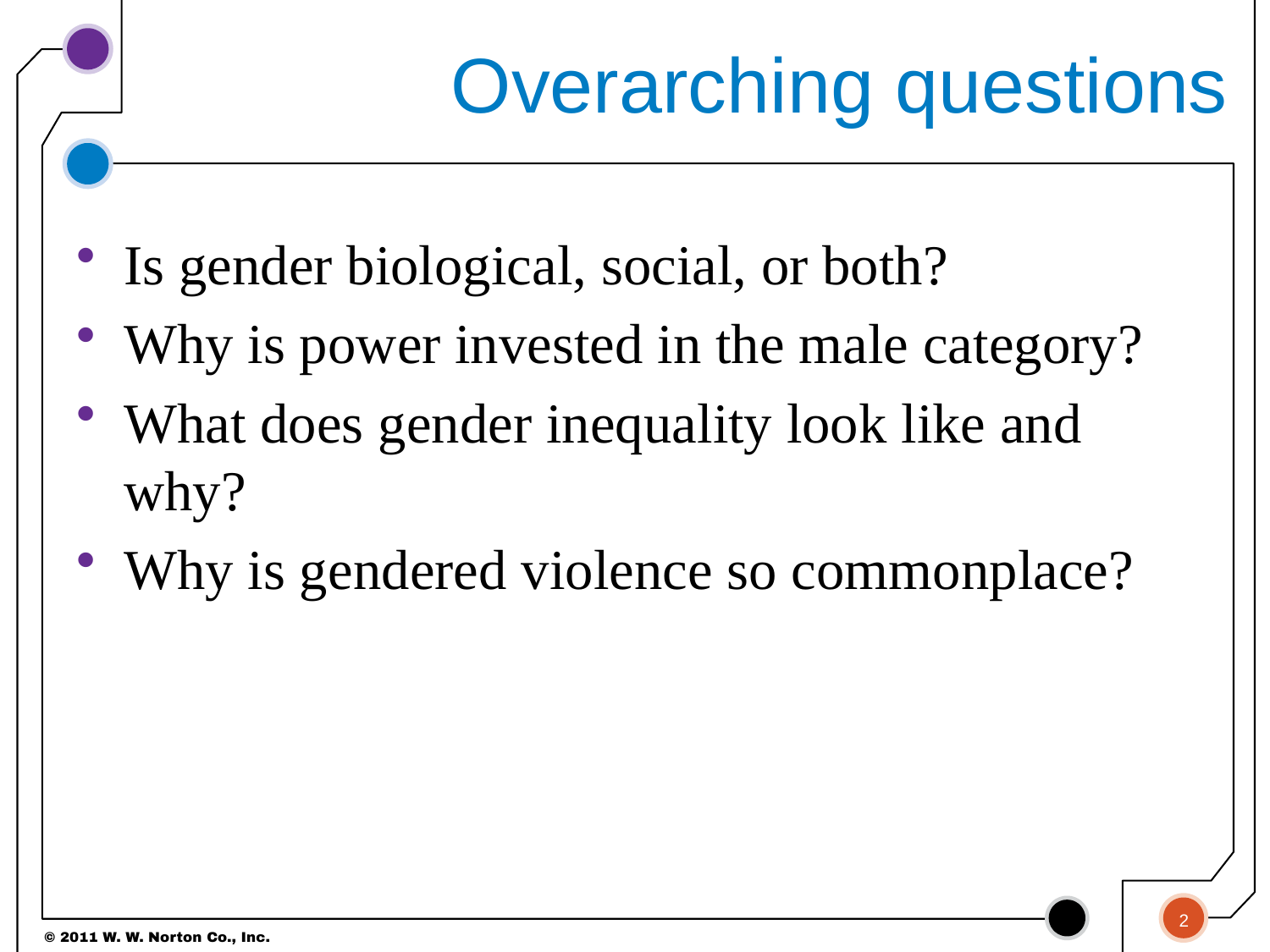

# Overarching questions
Is gender biological, social, or both?
Why is power invested in the male category?
What does gender inequality look like and why?
Why is gendered violence so commonplace?

2